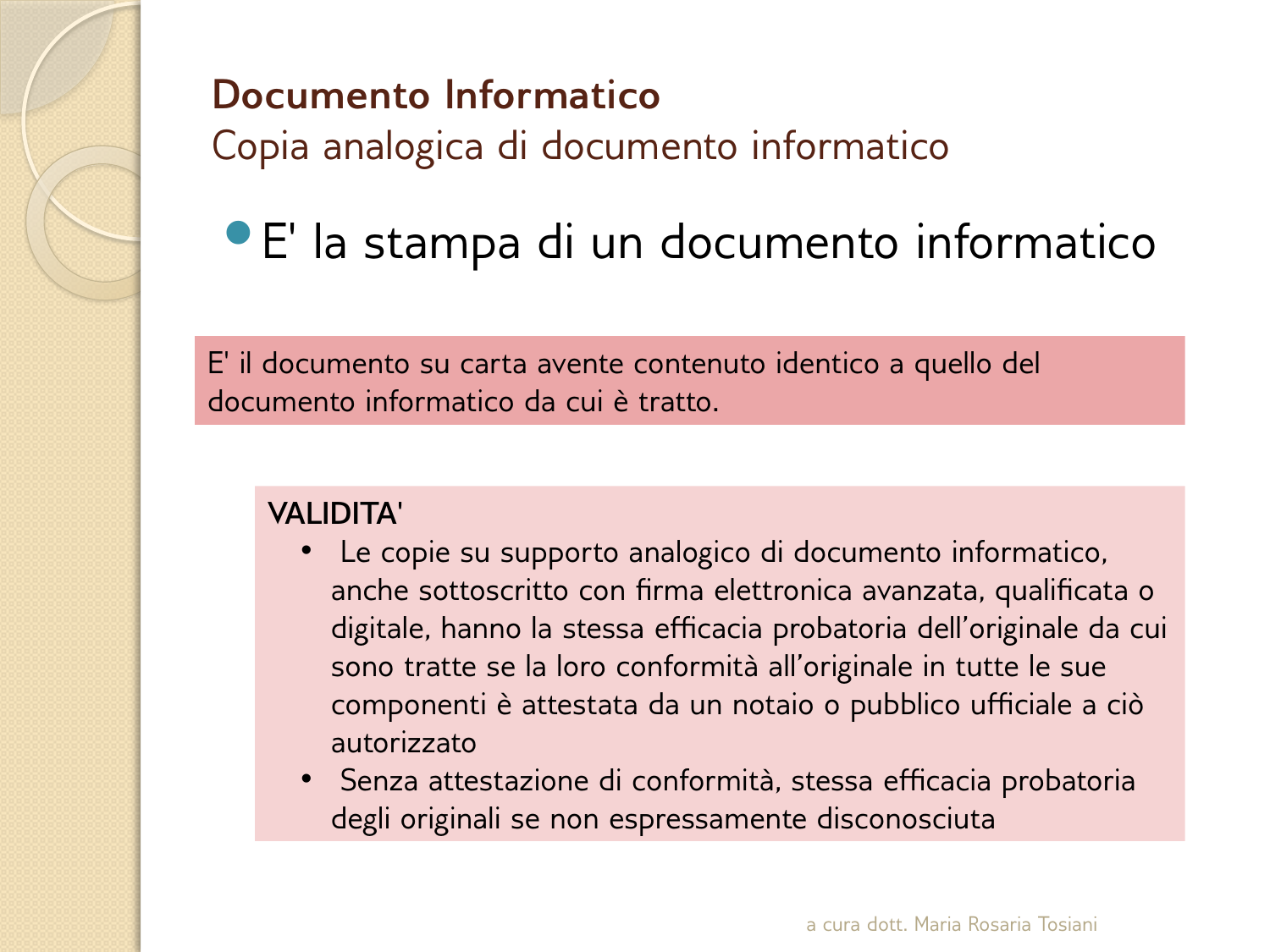

# Documento Informatico Copia analogica di documento informatico
E' la stampa di un documento informatico
E' il documento su carta avente contenuto identico a quello del documento informatico da cui è tratto.
VALIDITA'
 Le copie su supporto analogico di documento informatico, anche sottoscritto con firma elettronica avanzata, qualificata o digitale, hanno la stessa efficacia probatoria dell’originale da cui sono tratte se la loro conformità all’originale in tutte le sue componenti è attestata da un notaio o pubblico ufficiale a ciò autorizzato
 Senza attestazione di conformità, stessa efficacia probatoria degli originali se non espressamente disconosciuta
a cura dott. Maria Rosaria Tosiani